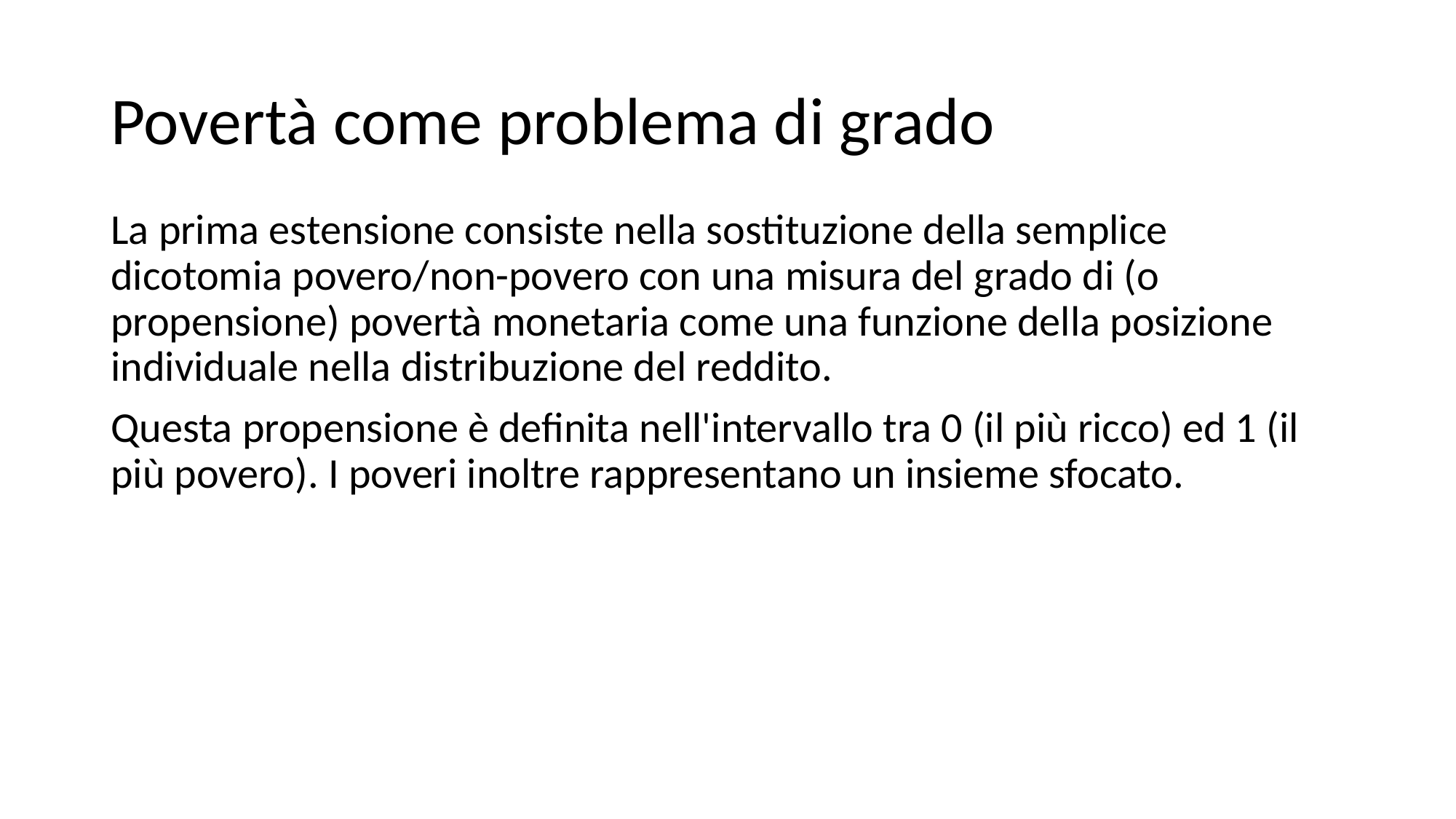

# Povertà come problema di grado
La prima estensione consiste nella sostituzione della semplice dicotomia povero/non-povero con una misura del grado di (o propensione) povertà monetaria come una funzione della posizione individuale nella distribuzione del reddito.
Questa propensione è definita nell'intervallo tra 0 (il più ricco) ed 1 (il più povero). I poveri inoltre rappresentano un insieme sfocato.